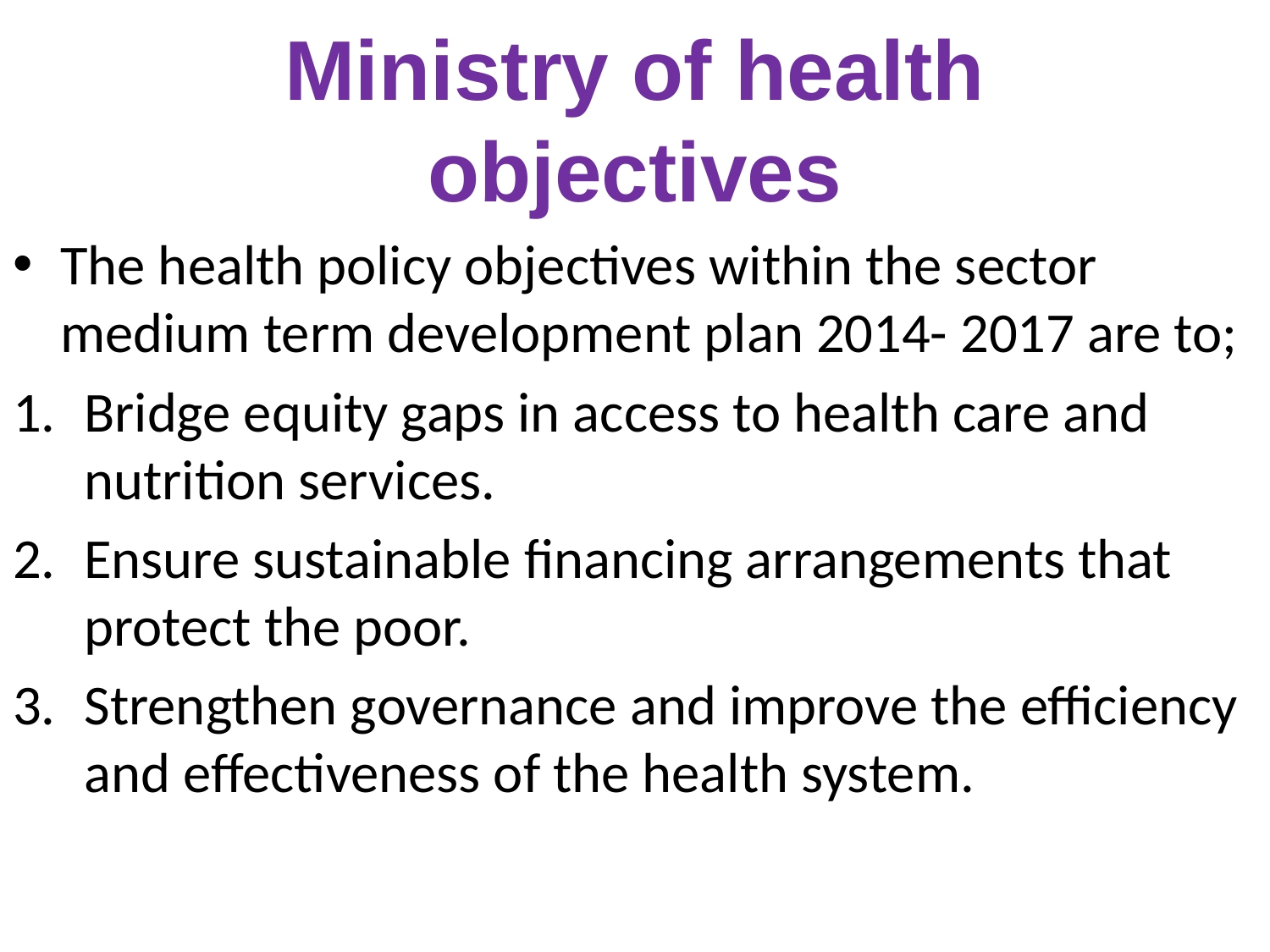

# Ministry of health objectives
The health policy objectives within the sector medium term development plan 2014- 2017 are to;
Bridge equity gaps in access to health care and nutrition services.
Ensure sustainable financing arrangements that protect the poor.
Strengthen governance and improve the efficiency and effectiveness of the health system.